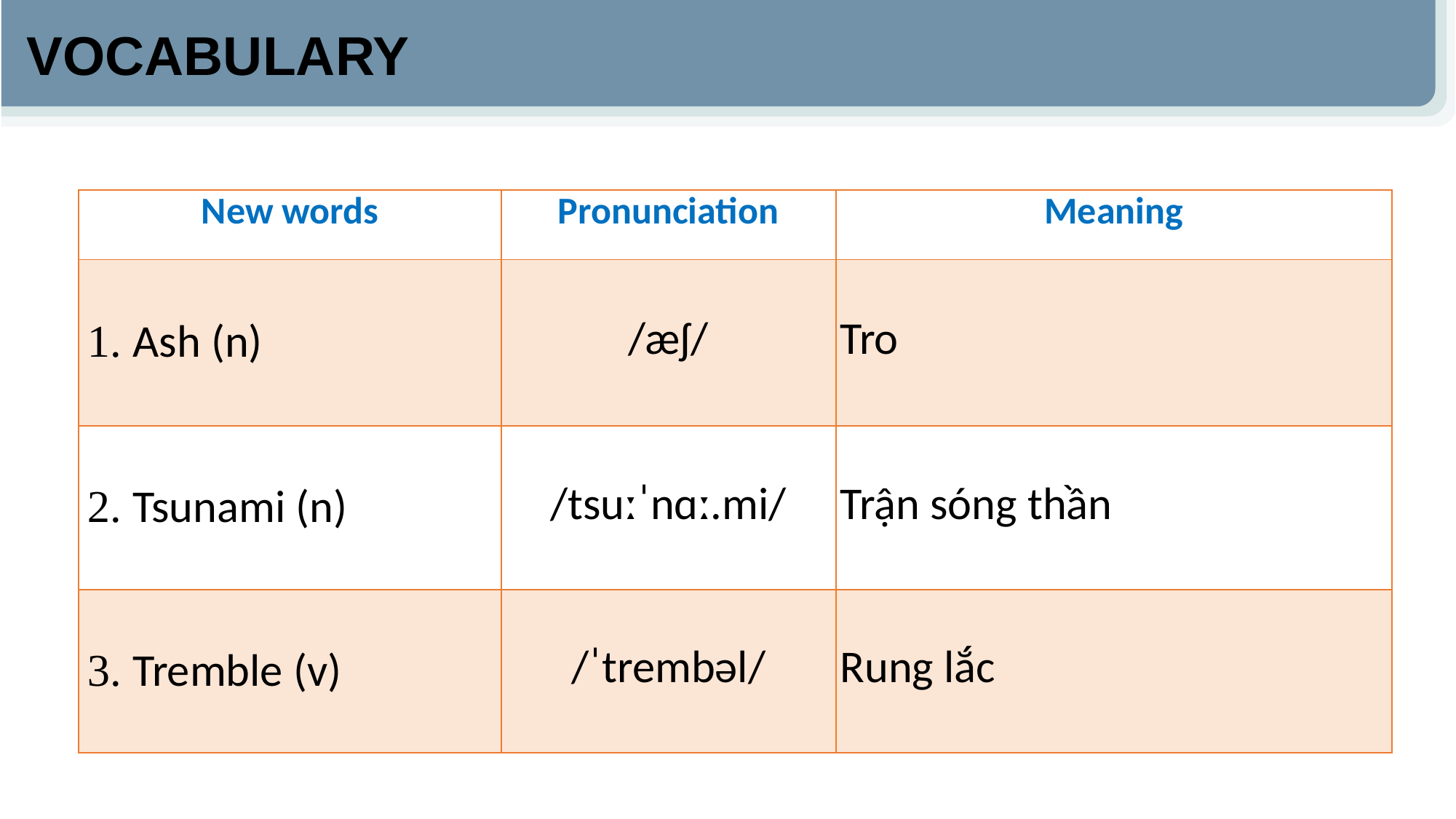

VOCABULARY
| New words | Pronunciation | Meaning |
| --- | --- | --- |
| 1. Ash (n) | /æʃ/ | Tro |
| 2. Tsunami (n) | /tsuːˈnɑː.mi/ | Trận sóng thần |
| 3. Tremble (v) | /ˈtrembəl/ | Rung lắc |